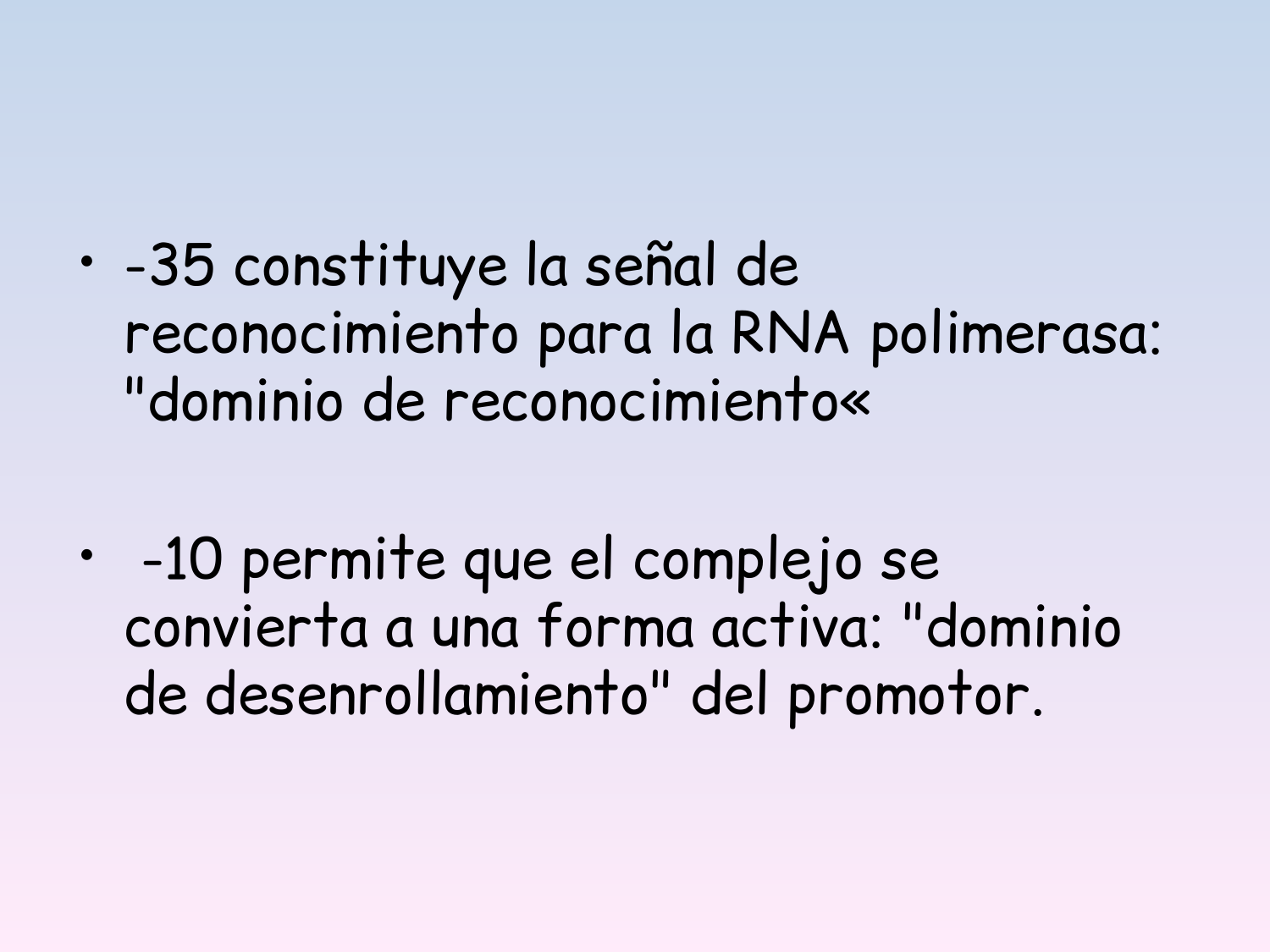

#
-35 constituye la señal de reconocimiento para la RNA polimerasa: "dominio de reconocimiento«

 -10 permite que el complejo se convierta a una forma activa: "dominio de desenrollamiento" del promotor.